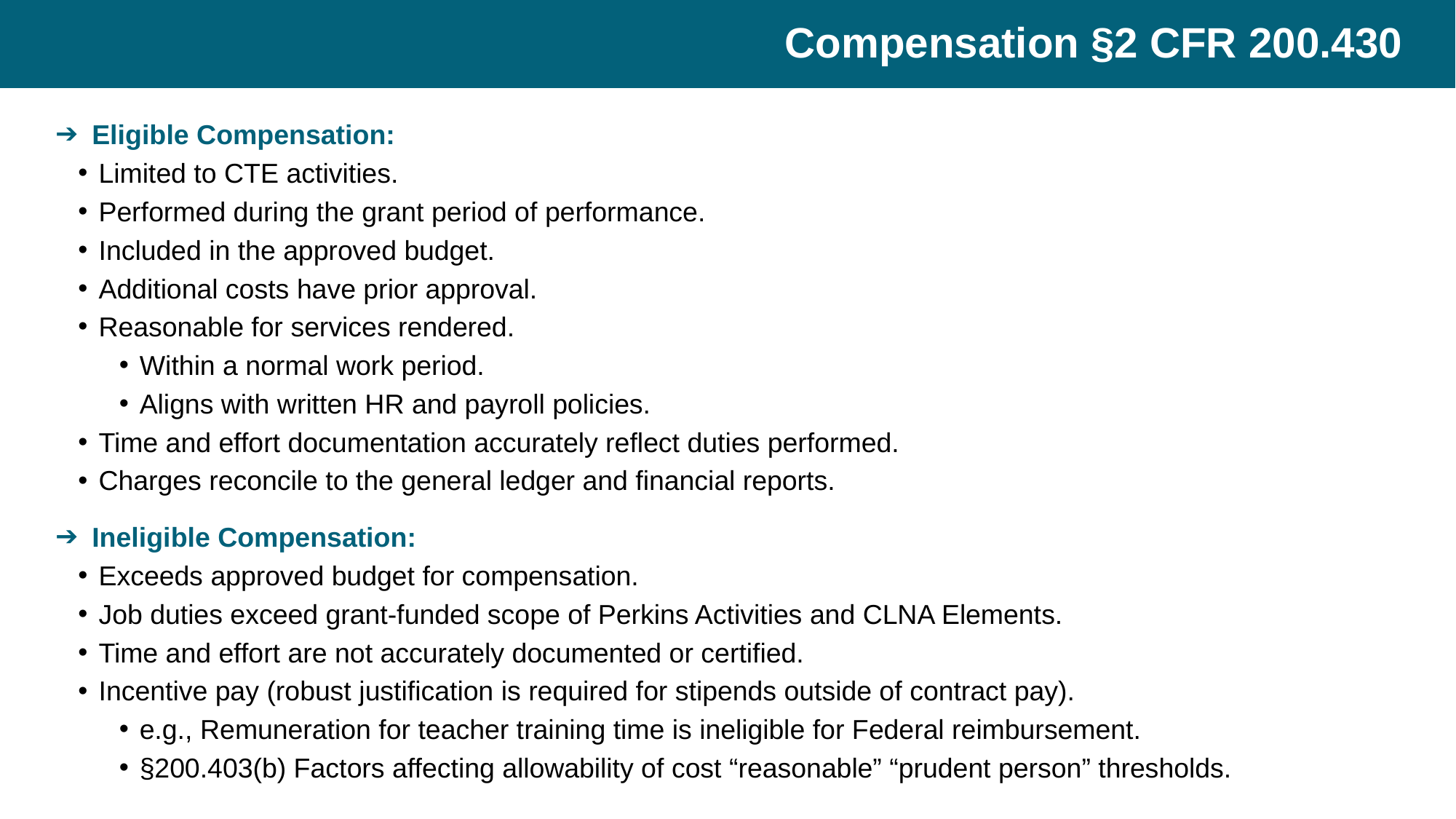

# Compensation §2 CFR 200.430
Eligible Compensation:
Limited to CTE activities.
Performed during the grant period of performance.
Included in the approved budget.
Additional costs have prior approval.
Reasonable for services rendered.
Within a normal work period.
Aligns with written HR and payroll policies.
Time and effort documentation accurately reflect duties performed.
Charges reconcile to the general ledger and financial reports.

Ineligible Compensation:
Exceeds approved budget for compensation.
Job duties exceed grant-funded scope of Perkins Activities and CLNA Elements.
Time and effort are not accurately documented or certified.
Incentive pay (robust justification is required for stipends outside of contract pay).
e.g., Remuneration for teacher training time is ineligible for Federal reimbursement.
§200.403(b) Factors affecting allowability of cost “reasonable” “prudent person” thresholds.